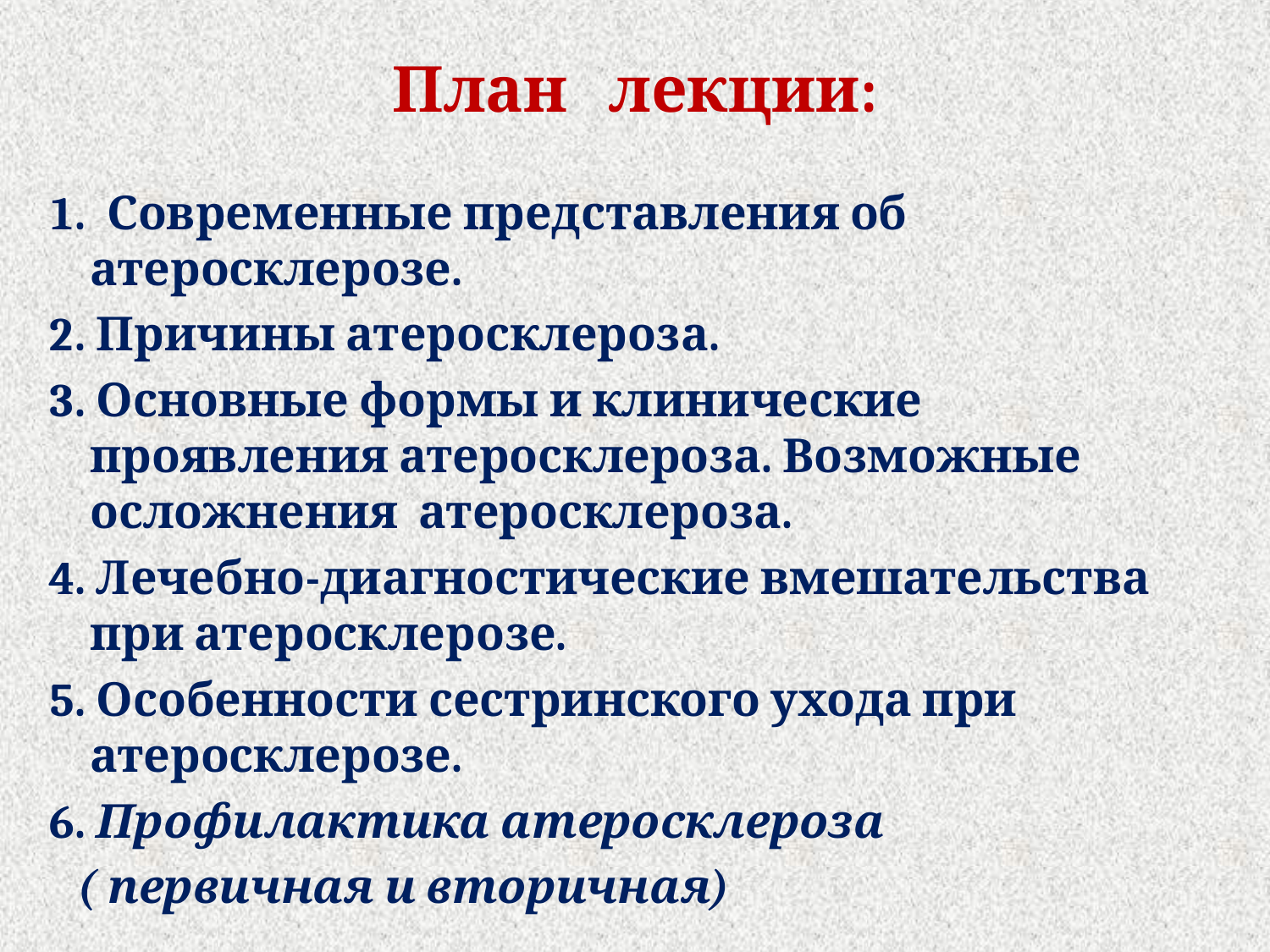

# План   лекции:
1.  Современные представления об  атеросклерозе.
2. Причины атеросклероза.
3. Основные формы и клинические проявления атеросклероза. Возможные осложнения  атеросклероза.
4. Лечебно-диагностические вмешательства  при атеросклерозе.
5. Особенности сестринского ухода при атеросклерозе.
6. Профилактика атеросклероза
   ( первичная и вторичная)